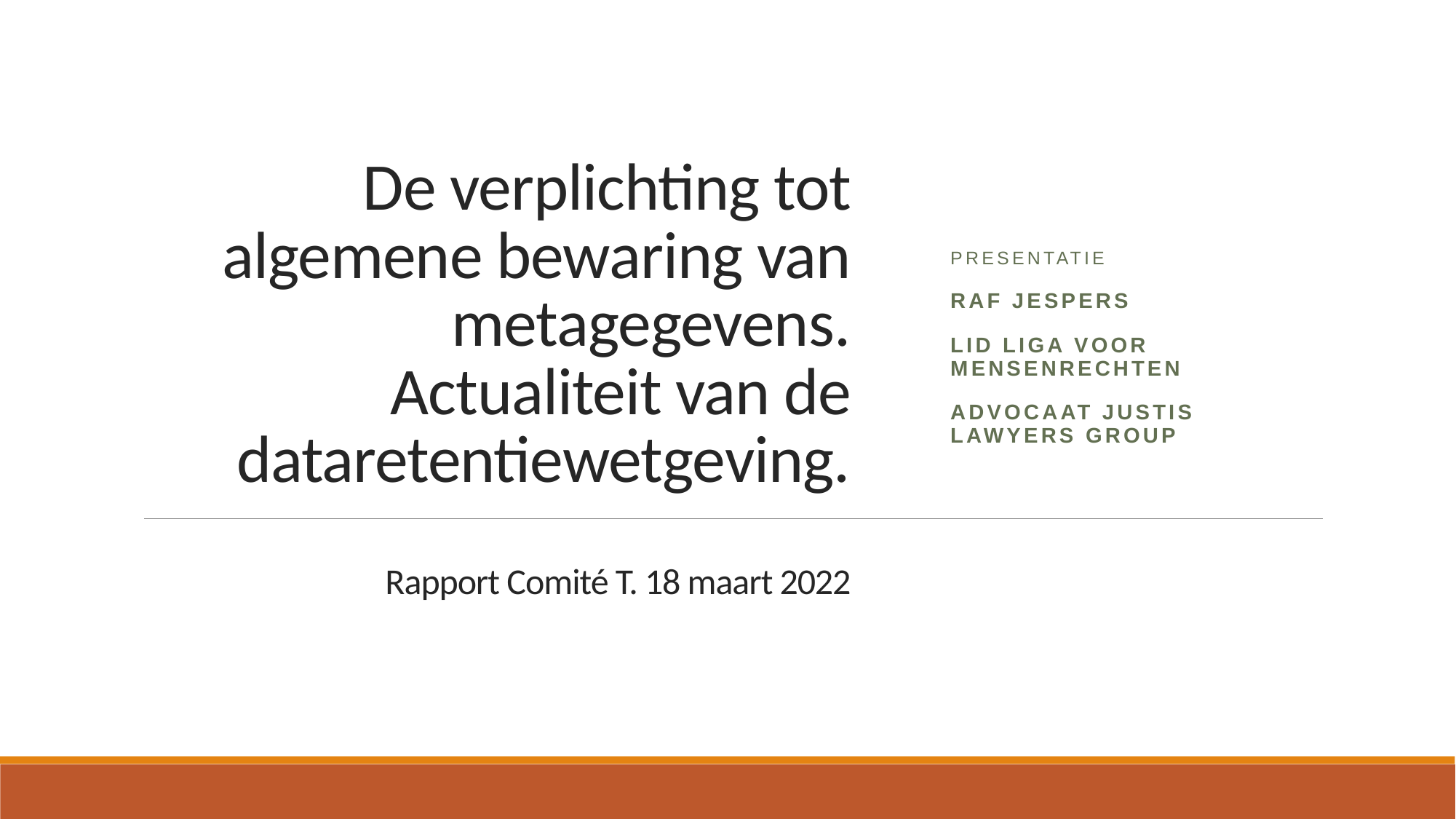

# De verplichting tot algemene bewaring van metagegevens. Actualiteit van de dataretentiewetgeving. Rapport Comité T. 18 maart 2022
Presentatie
Raf Jespers
Lid Liga voor Mensenrechten
Advocaat Justis Lawyers Group